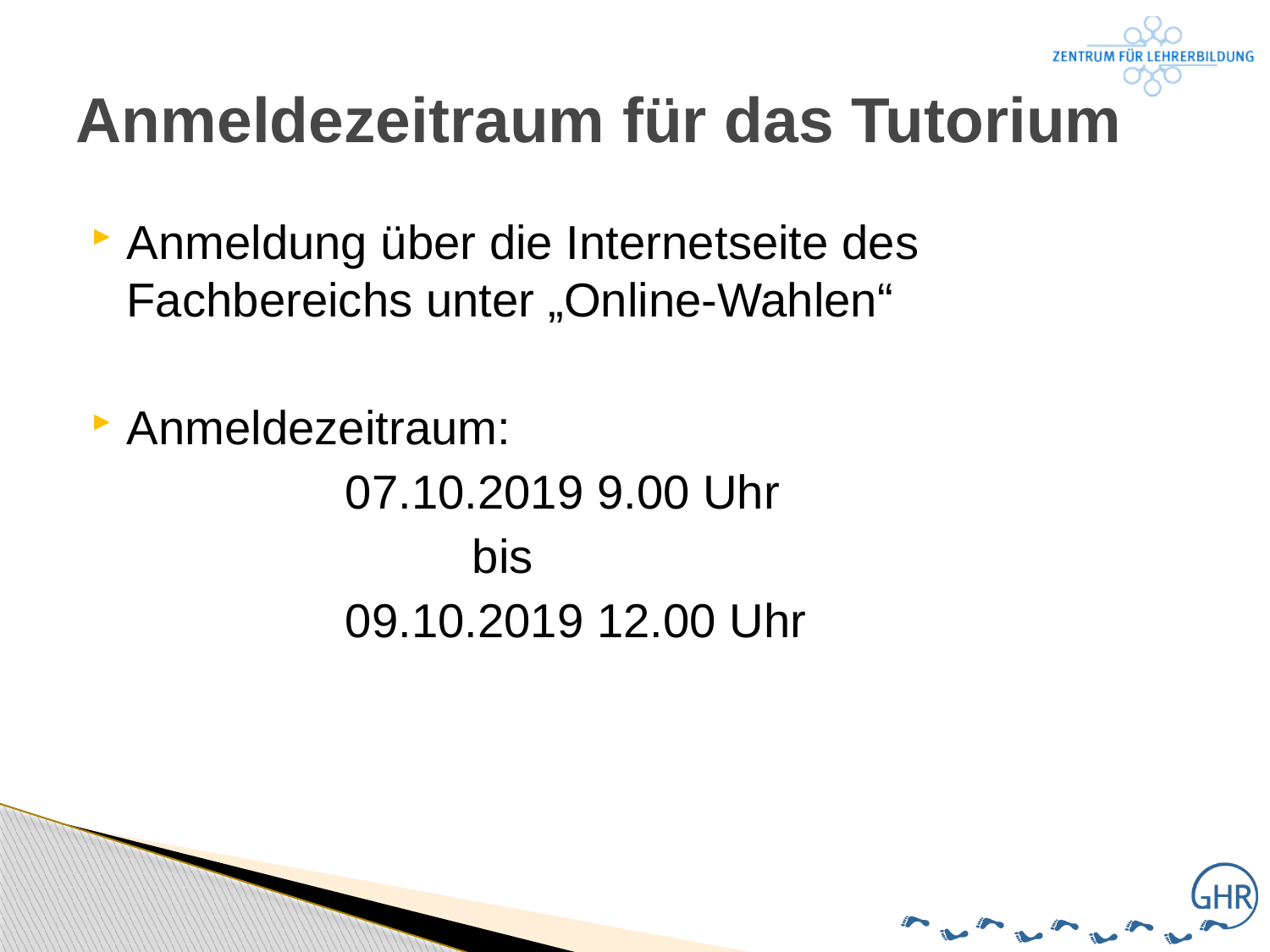

# Anmeldezeitraum für das Tutorium
Anmeldung über die Internetseite des Fachbereichs unter „Online-Wahlen“

Anmeldezeitraum:
		07.10.2019 9.00 Uhr
			bis
		09.10.2019 12.00 Uhr